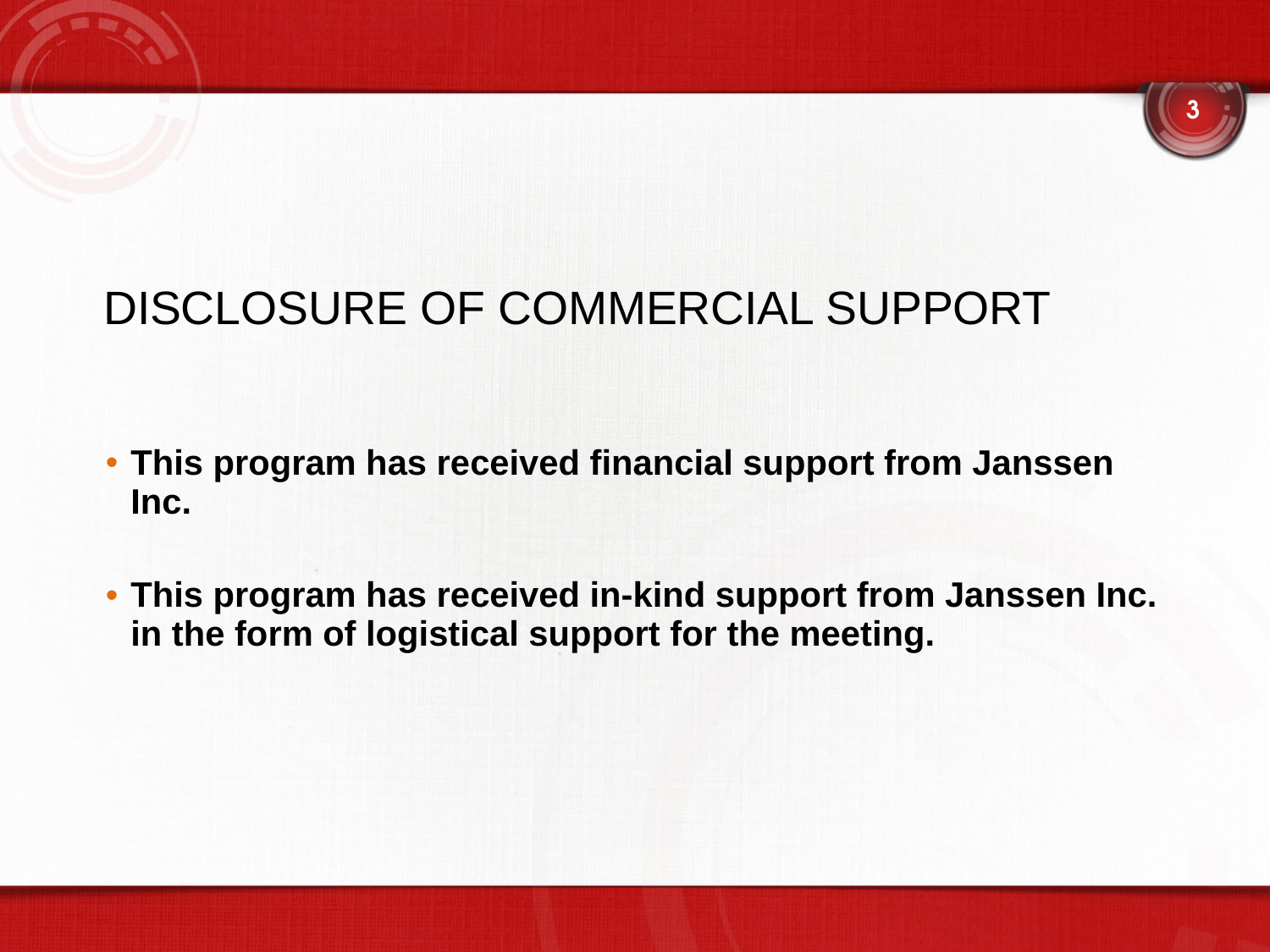

3
# Disclosure of Commercial Support
This program has received financial support from Janssen Inc.

This program has received in-kind support from Janssen Inc. in the form of logistical support for the meeting.